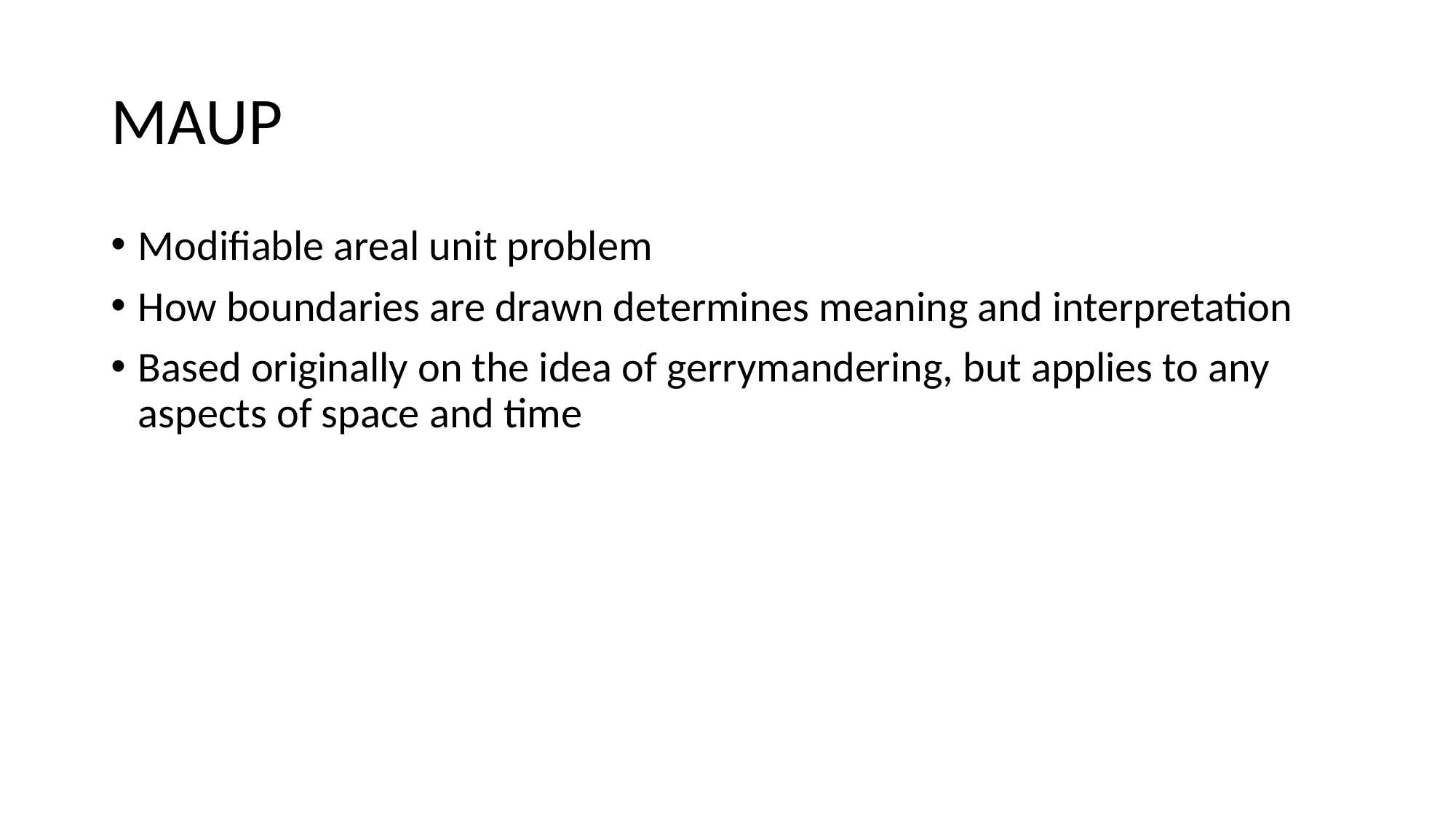

# MAUP
Modifiable areal unit problem
How boundaries are drawn determines meaning and interpretation
Based originally on the idea of gerrymandering, but applies to any aspects of space and time